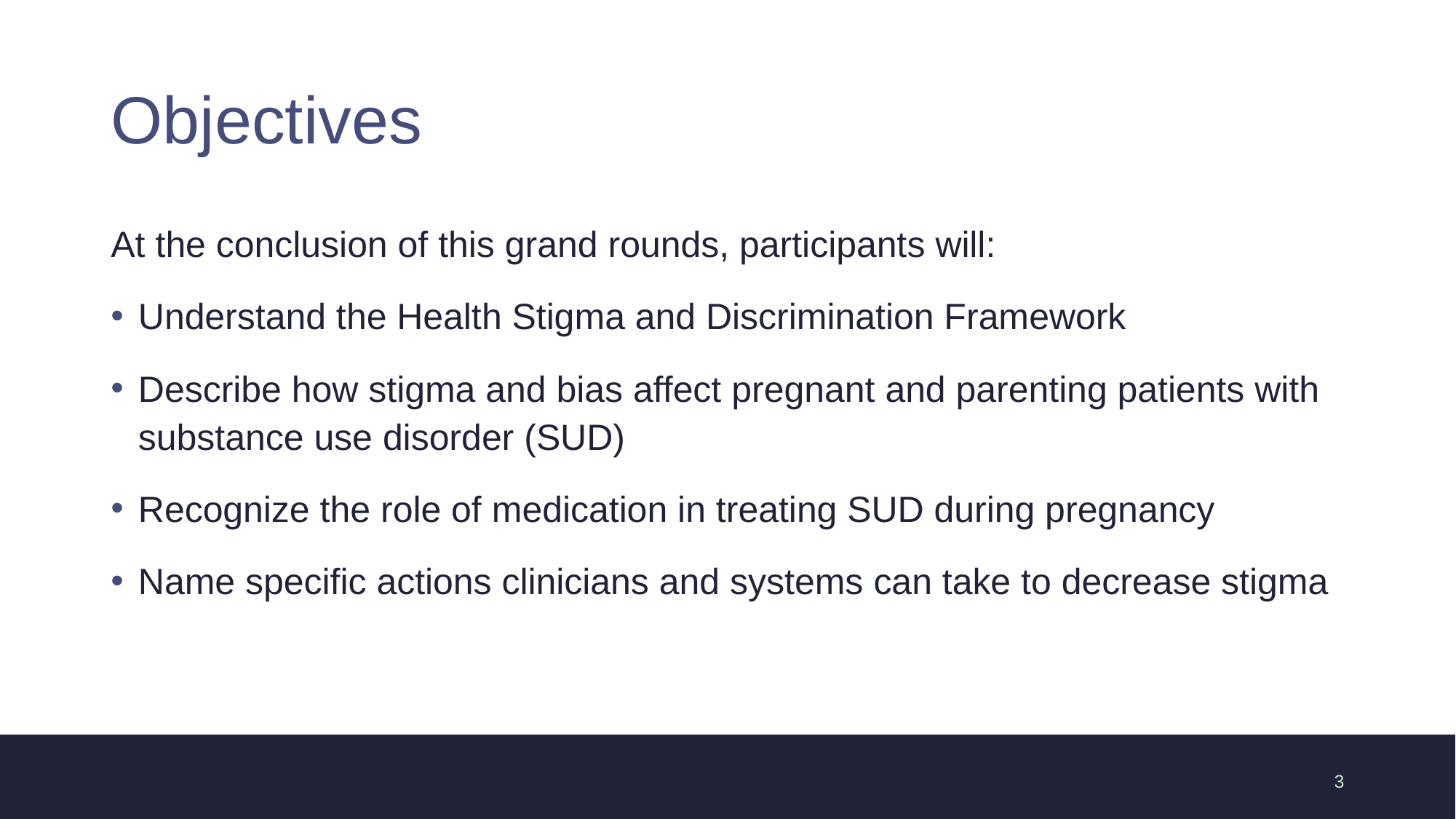

# Objectives
At the conclusion of this grand rounds, participants will:
Understand the Health Stigma and Discrimination Framework
Describe how stigma and bias affect pregnant and parenting patients with substance use disorder (SUD)
Recognize the role of medication in treating SUD during pregnancy
Name specific actions clinicians and systems can take to decrease stigma
3